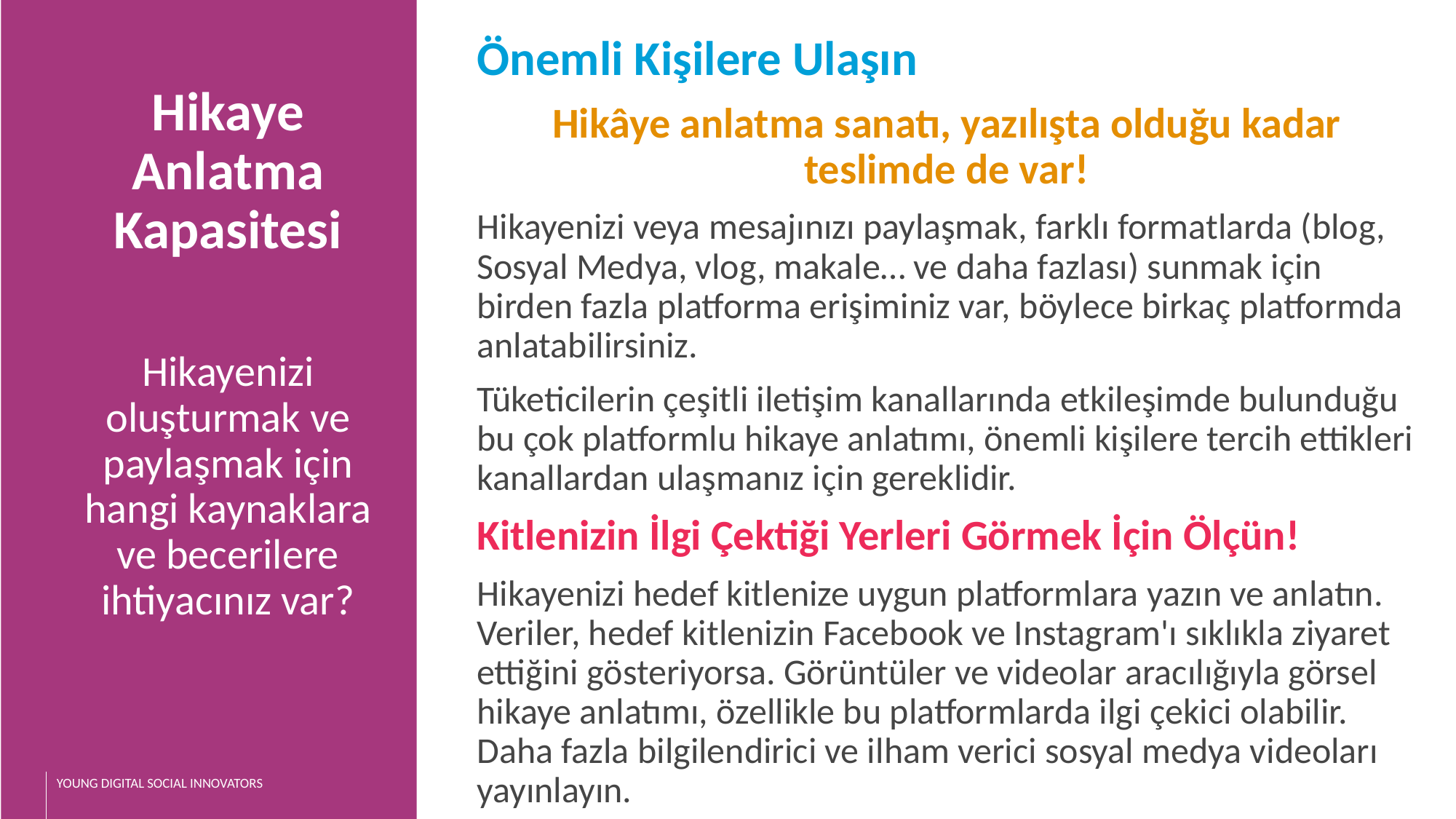

Önemli Kişilere Ulaşın
Hikâye anlatma sanatı, yazılışta olduğu kadar teslimde de var!
Hikayenizi veya mesajınızı paylaşmak, farklı formatlarda (blog, Sosyal Medya, vlog, makale… ve daha fazlası) sunmak için birden fazla platforma erişiminiz var, böylece birkaç platformda anlatabilirsiniz.
Tüketicilerin çeşitli iletişim kanallarında etkileşimde bulunduğu bu çok platformlu hikaye anlatımı, önemli kişilere tercih ettikleri kanallardan ulaşmanız için gereklidir.
Kitlenizin İlgi Çektiği Yerleri Görmek İçin Ölçün!
Hikayenizi hedef kitlenize uygun platformlara yazın ve anlatın. Veriler, hedef kitlenizin Facebook ve Instagram'ı sıklıkla ziyaret ettiğini gösteriyorsa. Görüntüler ve videolar aracılığıyla görsel hikaye anlatımı, özellikle bu platformlarda ilgi çekici olabilir. Daha fazla bilgilendirici ve ilham verici sosyal medya videoları yayınlayın.
Hikaye Anlatma Kapasitesi

Hikayenizi oluşturmak ve paylaşmak için hangi kaynaklara ve becerilere ihtiyacınız var?